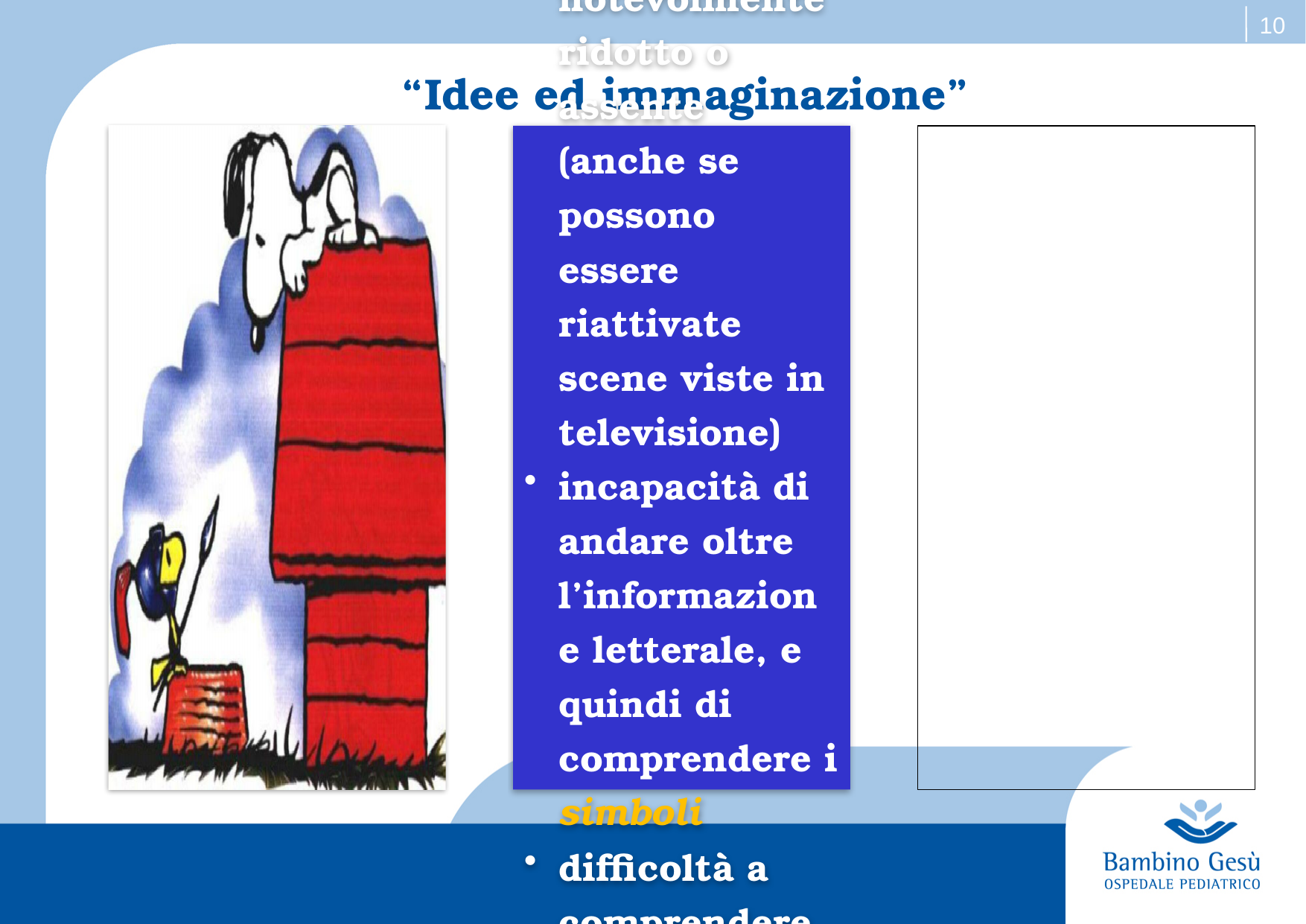

# “Idee ed immaginazione”
incapacità di andare oltre l’informazione letterale, e quindi di comprendere i simboli